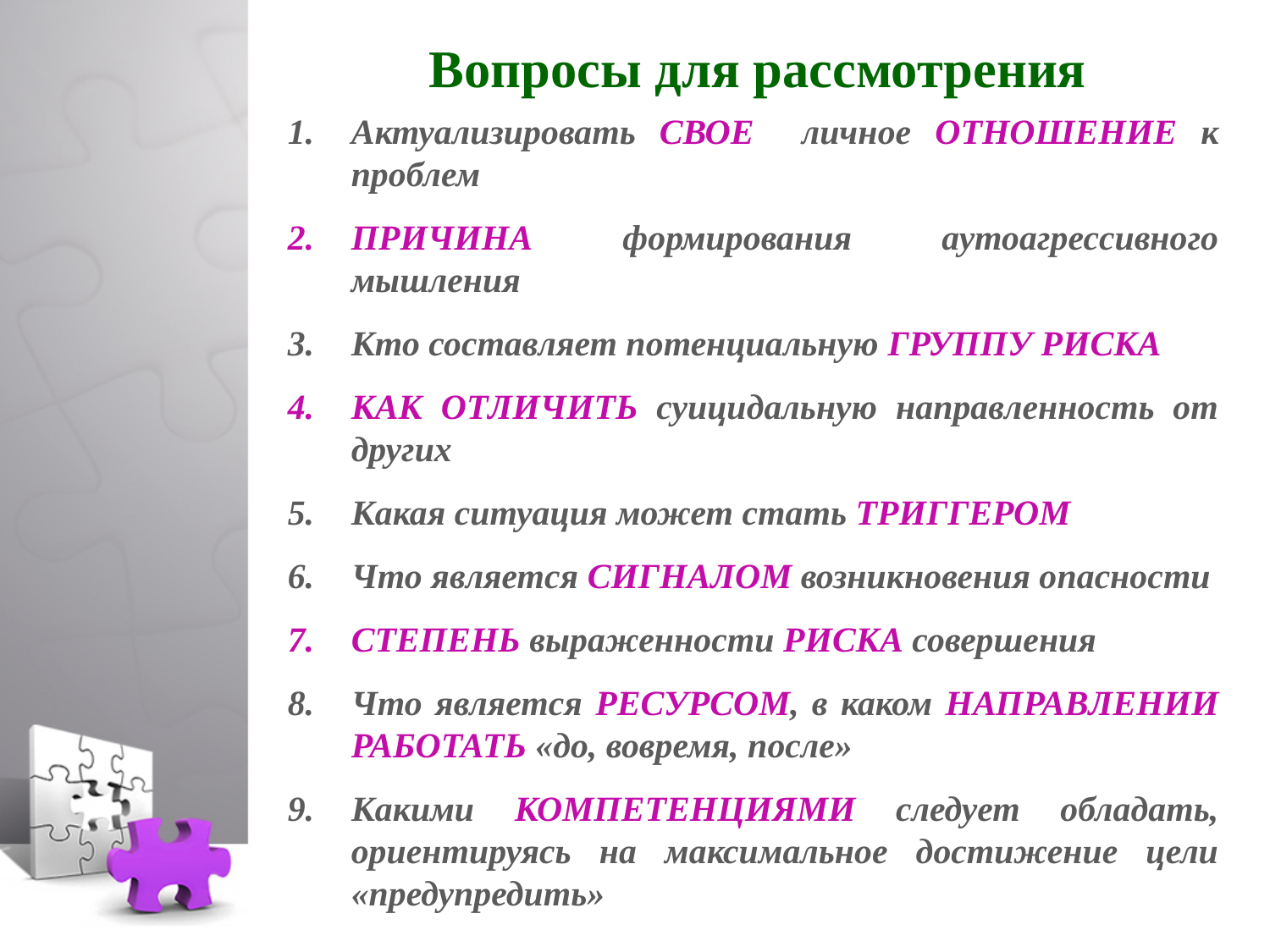

# Вопросы для рассмотрения
Актуализировать СВОЕ  личное ОТНОШЕНИЕ к проблем
ПРИЧИНА формирования аутоагрессивного мышления
Кто составляет потенциальную ГРУППУ РИСКА
КАК ОТЛИЧИТЬ суицидальную направленность от других
Какая ситуация может стать ТРИГГЕРОМ
Что является СИГНАЛОМ возникновения опасности
СТЕПЕНЬ выраженности РИСКА совершения
Что является РЕСУРСОМ, в каком НАПРАВЛЕНИИ РАБОТАТЬ «до, вовремя, после»
Какими КОМПЕТЕНЦИЯМИ следует обладать, ориентируясь на максимальное достижение цели «предупредить»